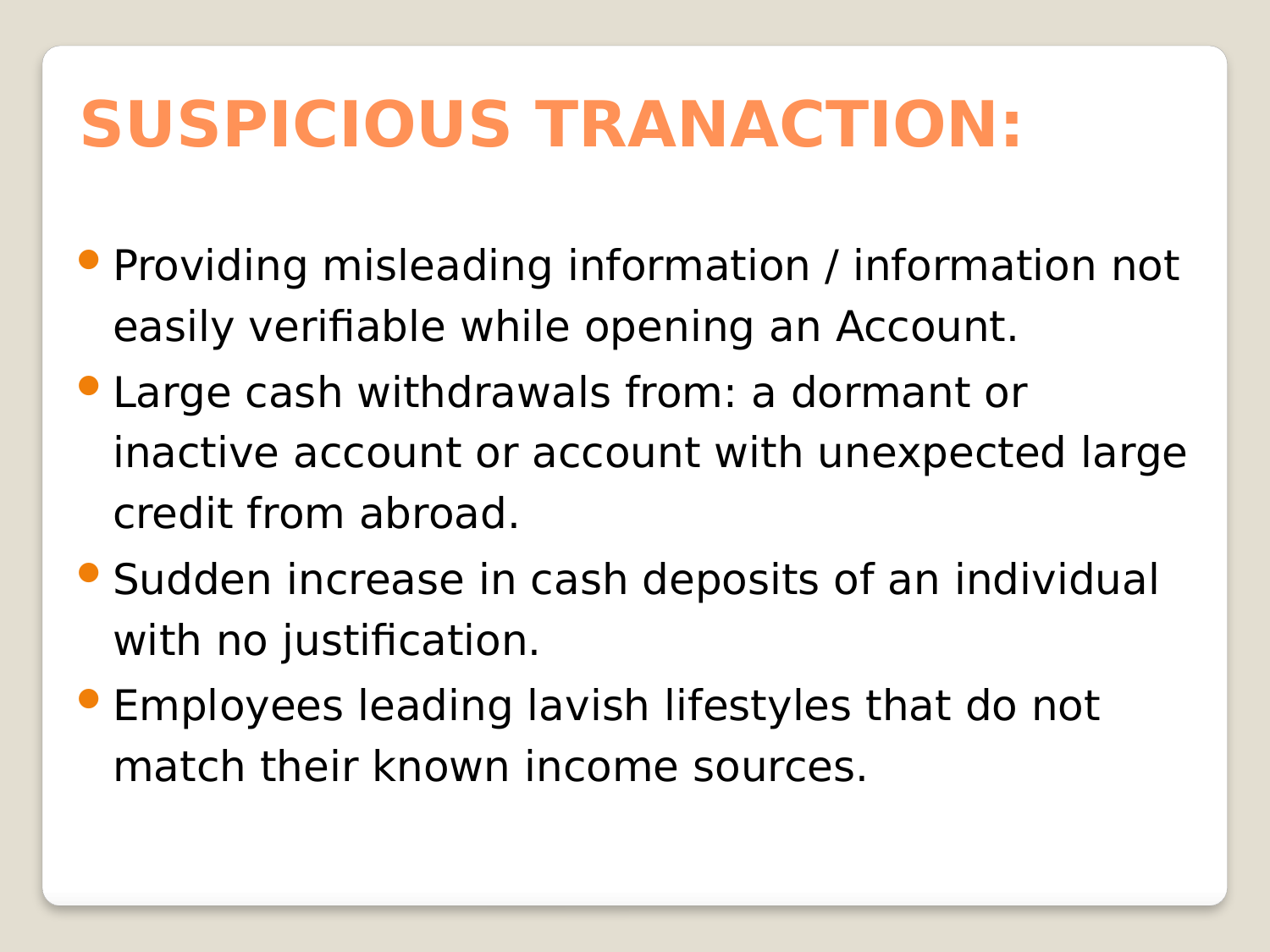

SUSPICIOUS TRANACTION:
Providing misleading information / information not easily verifiable while opening an Account.
Large cash withdrawals from: a dormant or inactive account or account with unexpected large credit from abroad.
Sudden increase in cash deposits of an individual with no justification.
Employees leading lavish lifestyles that do not match their known income sources.